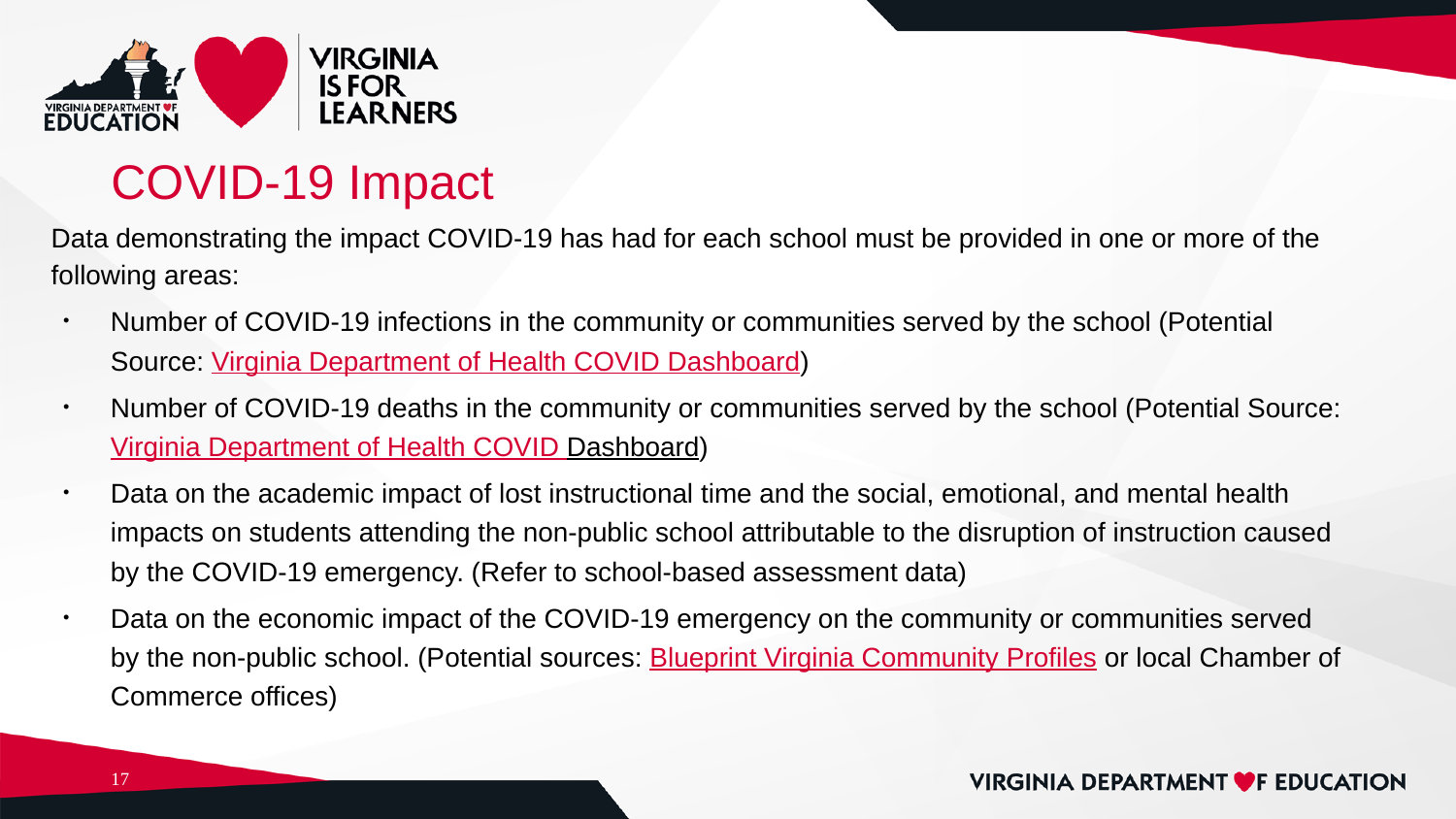

# COVID-19 Impact
Data demonstrating the impact COVID-19 has had for each school must be provided in one or more of the following areas:
Number of COVID-19 infections in the community or communities served by the school (Potential Source: Virginia Department of Health COVID Dashboard)
Number of COVID-19 deaths in the community or communities served by the school (Potential Source: Virginia Department of Health COVID Dashboard)
Data on the academic impact of lost instructional time and the social, emotional, and mental health impacts on students attending the non-public school attributable to the disruption of instruction caused by the COVID-19 emergency. (Refer to school-based assessment data)
Data on the economic impact of the COVID-19 emergency on the community or communities served by the non-public school. (Potential sources: Blueprint Virginia Community Profiles or local Chamber of Commerce offices)
17